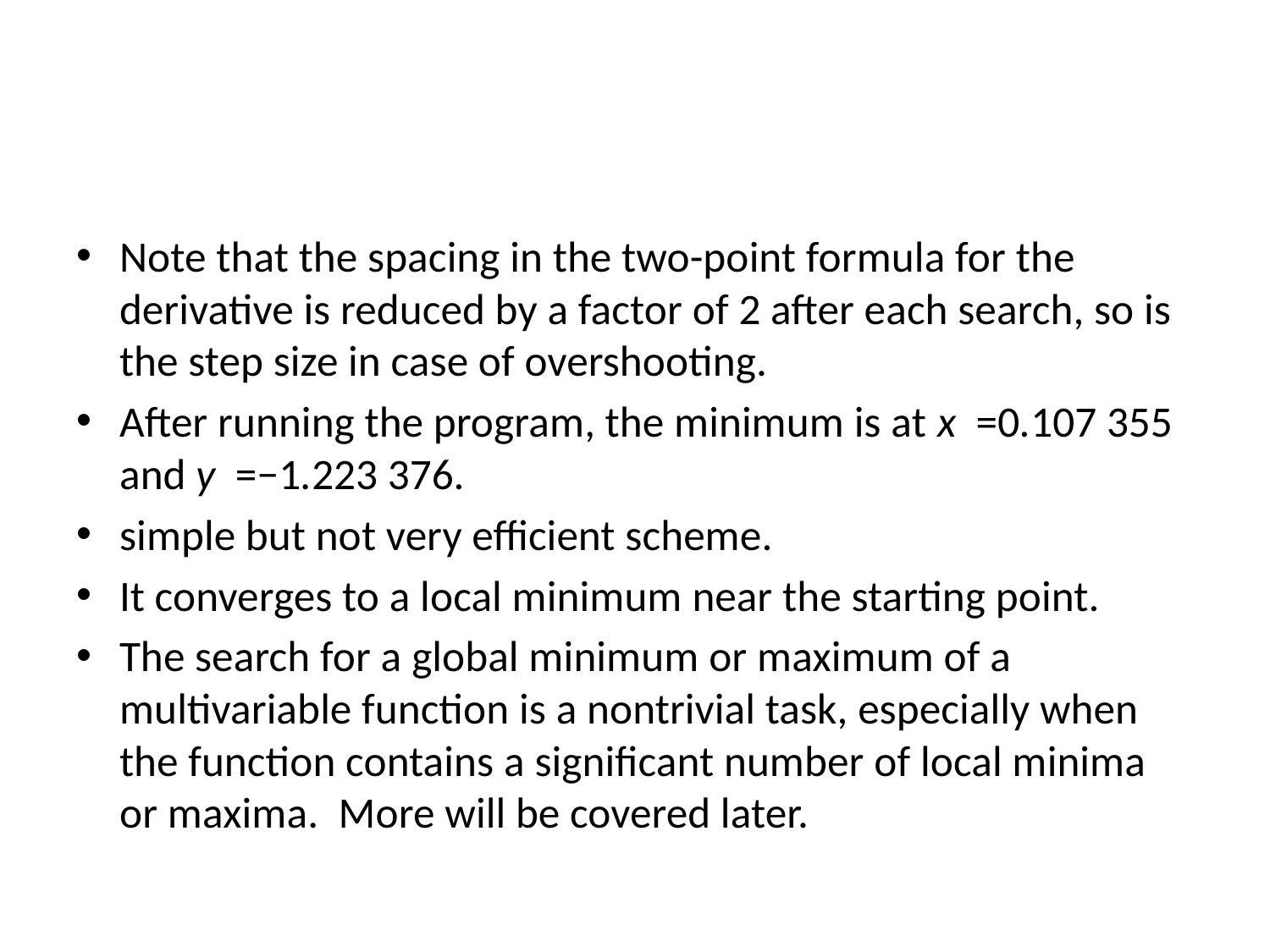

Note that the spacing in the two-point formula for the derivative is reduced by a factor of 2 after each search, so is the step size in case of overshooting.
After running the program, the minimum is at x  =0.107 355 and y  =−1.223 376.
simple but not very efficient scheme.
It converges to a local minimum near the starting point.
The search for a global minimum or maximum of a multivariable function is a nontrivial task, especially when the function contains a significant number of local minima or maxima.  More will be covered later.